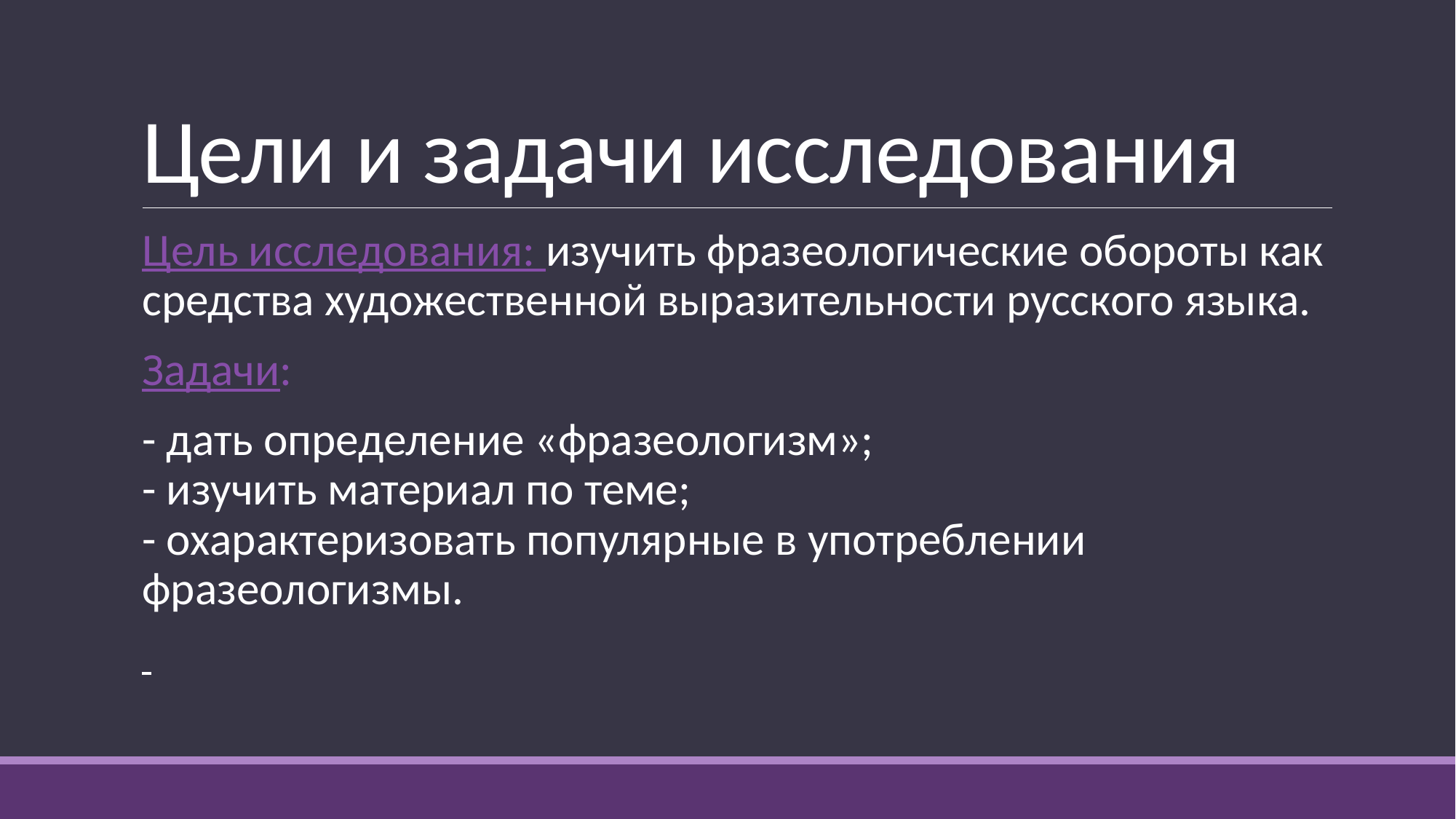

# Цели и задачи исследования
Цель исследования: изучить фразеологические обороты как средства художественной выразительности русского языка.
Задачи:
- дать определение «фразеологизм»;
- изучить материал по теме;
- охарактеризовать популярные в употреблении фразеологизмы.